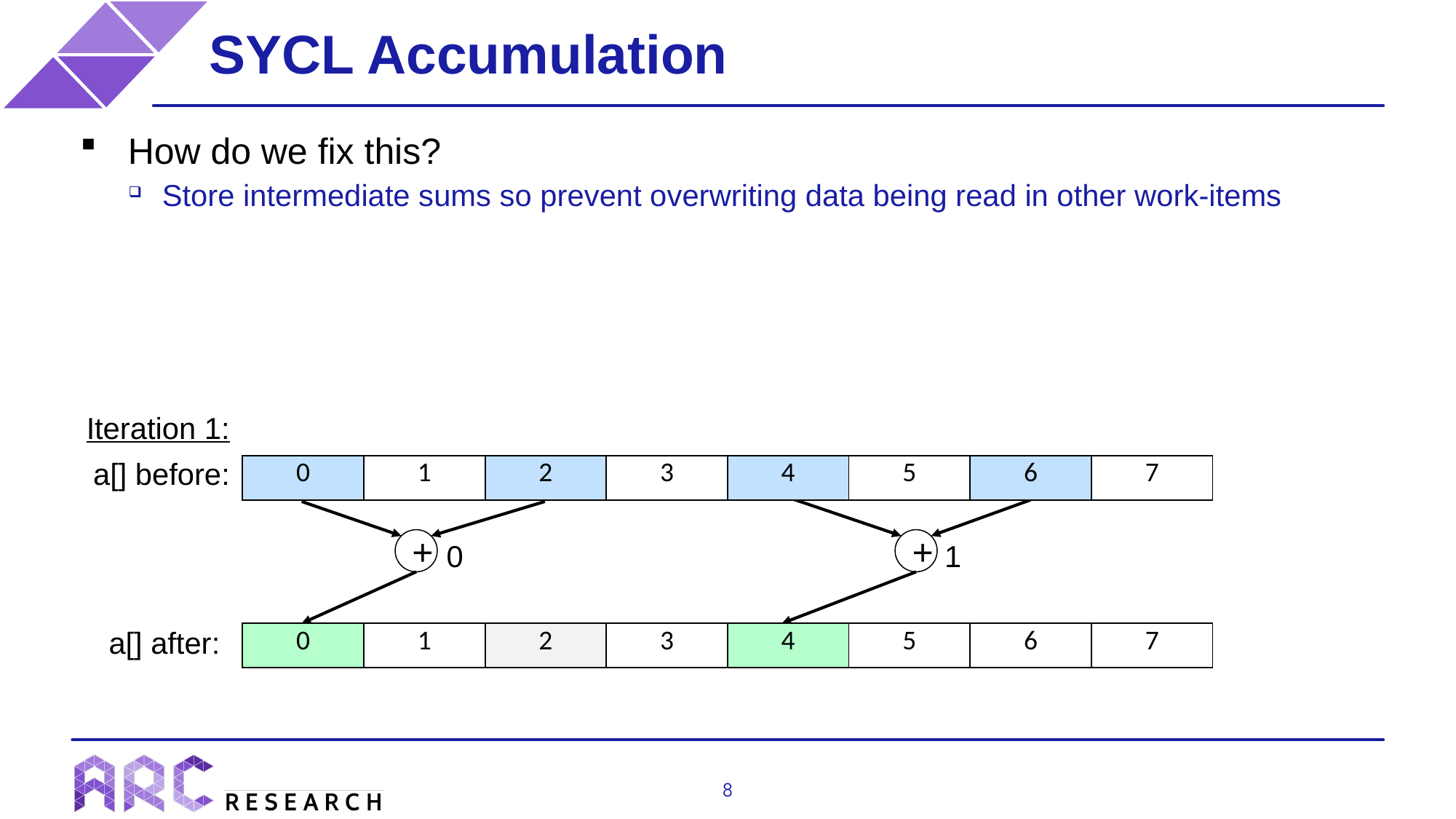

# SYCL Accumulation
How do we fix this?
Store intermediate sums so prevent overwriting data being read in other work-items
Iteration 1:
a[] before:
| 0 | 1 | 2 | 3 | 4 | 5 | 6 | 7 |
| --- | --- | --- | --- | --- | --- | --- | --- |
+
+
0
1
| 0 | 1 | 2 | 3 | 4 | 5 | 6 | 7 |
| --- | --- | --- | --- | --- | --- | --- | --- |
a[] after:
8